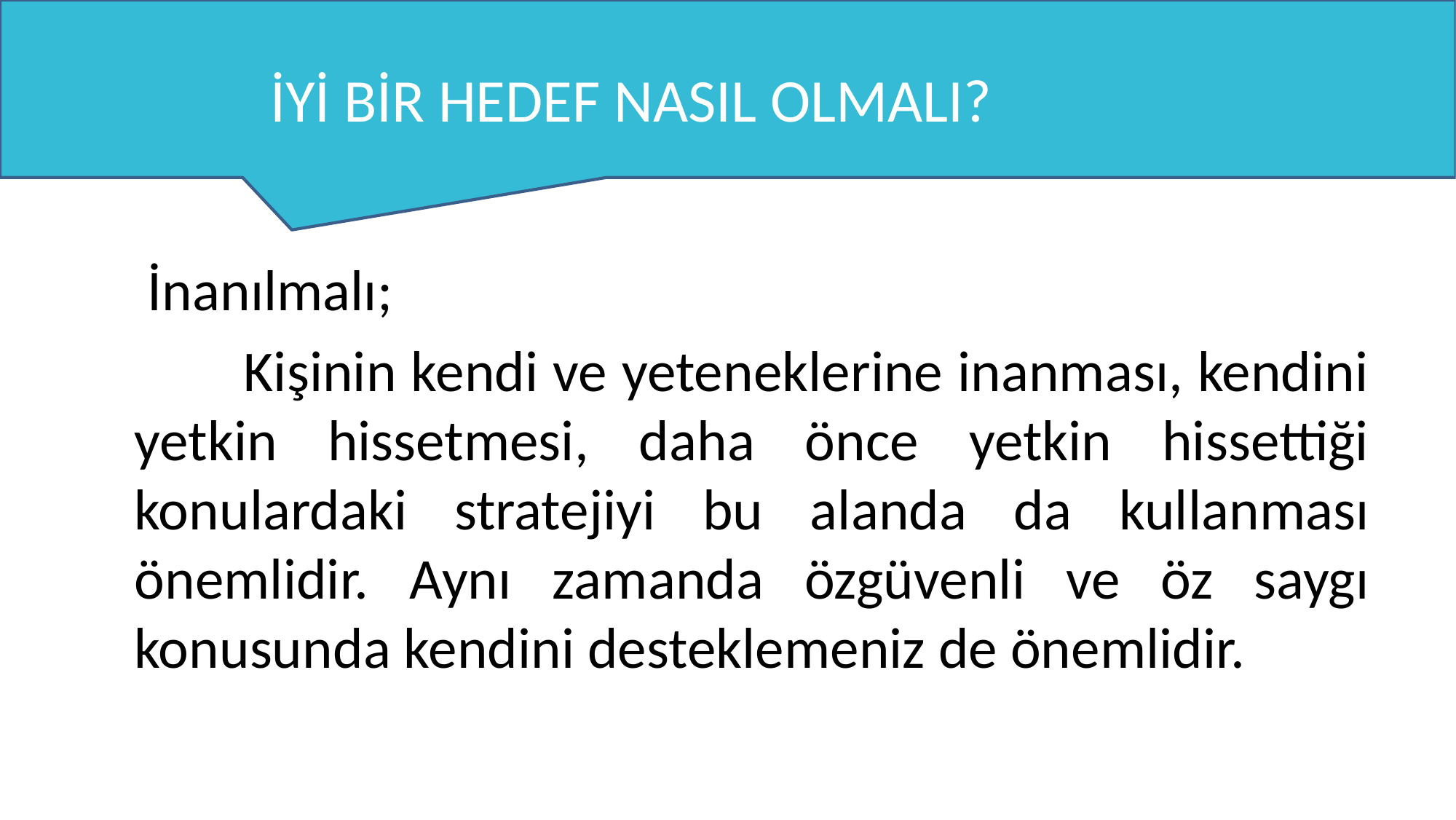

# İYİ BİR HEDEF NASIL OLMALI?
	 İnanılmalı;
		Kişinin kendi ve yeteneklerine inanması, kendini yetkin hissetmesi, daha önce yetkin hissettiği konulardaki stratejiyi bu alanda da kullanması önemlidir. Aynı zamanda özgüvenli ve öz saygı konusunda kendini desteklemeniz de önemlidir.